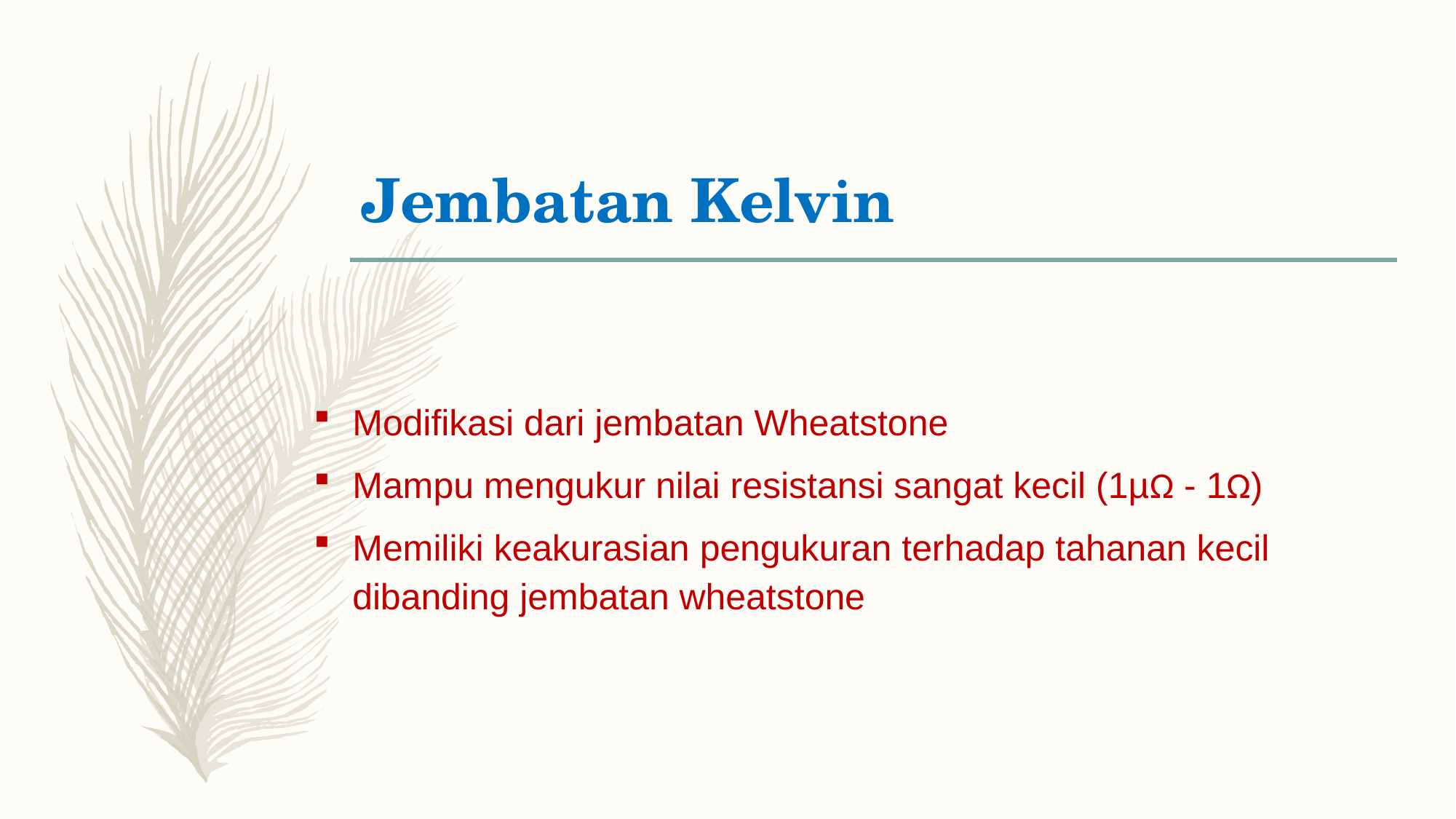

# Jembatan Kelvin
Modifikasi dari jembatan Wheatstone
Mampu mengukur nilai resistansi sangat kecil (1µΩ - 1Ω)
Memiliki keakurasian pengukuran terhadap tahanan kecil dibanding jembatan wheatstone